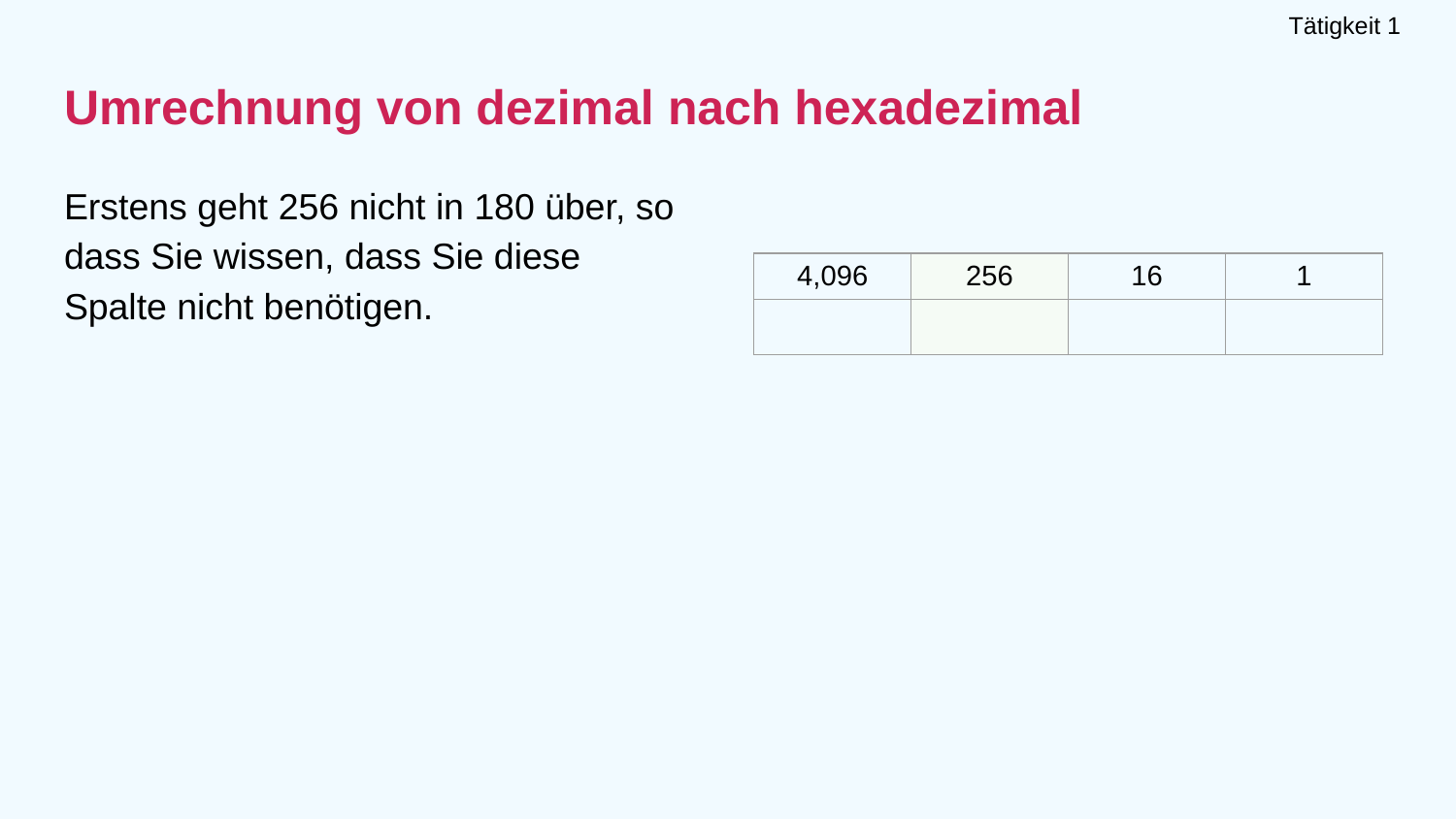

Tätigkeit 1
# Umrechnung von dezimal nach hexadezimal
Erstens geht 256 nicht in 180 über, so dass Sie wissen, dass Sie diese Spalte nicht benötigen.

| 4,096 | 256 | 16 | 1 |
| --- | --- | --- | --- |
|  |  |  |  |